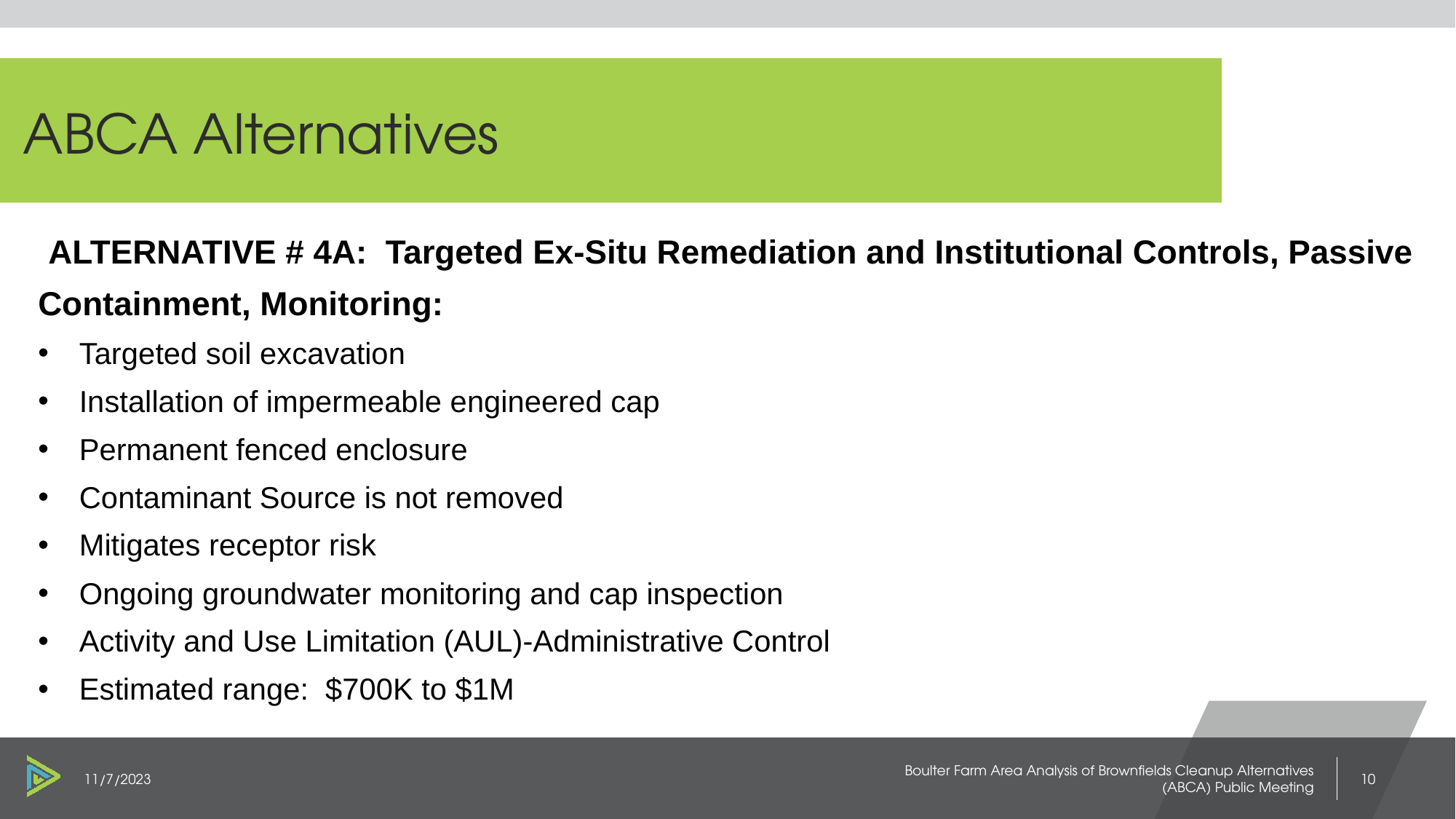

# ABCA Alternatives

 ALTERNATIVE # 4A:  Targeted Ex-Situ Remediation and Institutional Controls, Passive
Containment, Monitoring:
Targeted soil excavation
Installation of impermeable engineered cap
Permanent fenced enclosure
Contaminant Source is not removed
Mitigates receptor risk
Ongoing groundwater monitoring and cap inspection
Activity and Use Limitation (AUL)-Administrative Control
Estimated range:  $700K to $1M
11/7/2023
Boulter Farm Area Analysis of Brownfields Cleanup Alternatives (ABCA) Public Meeting
10